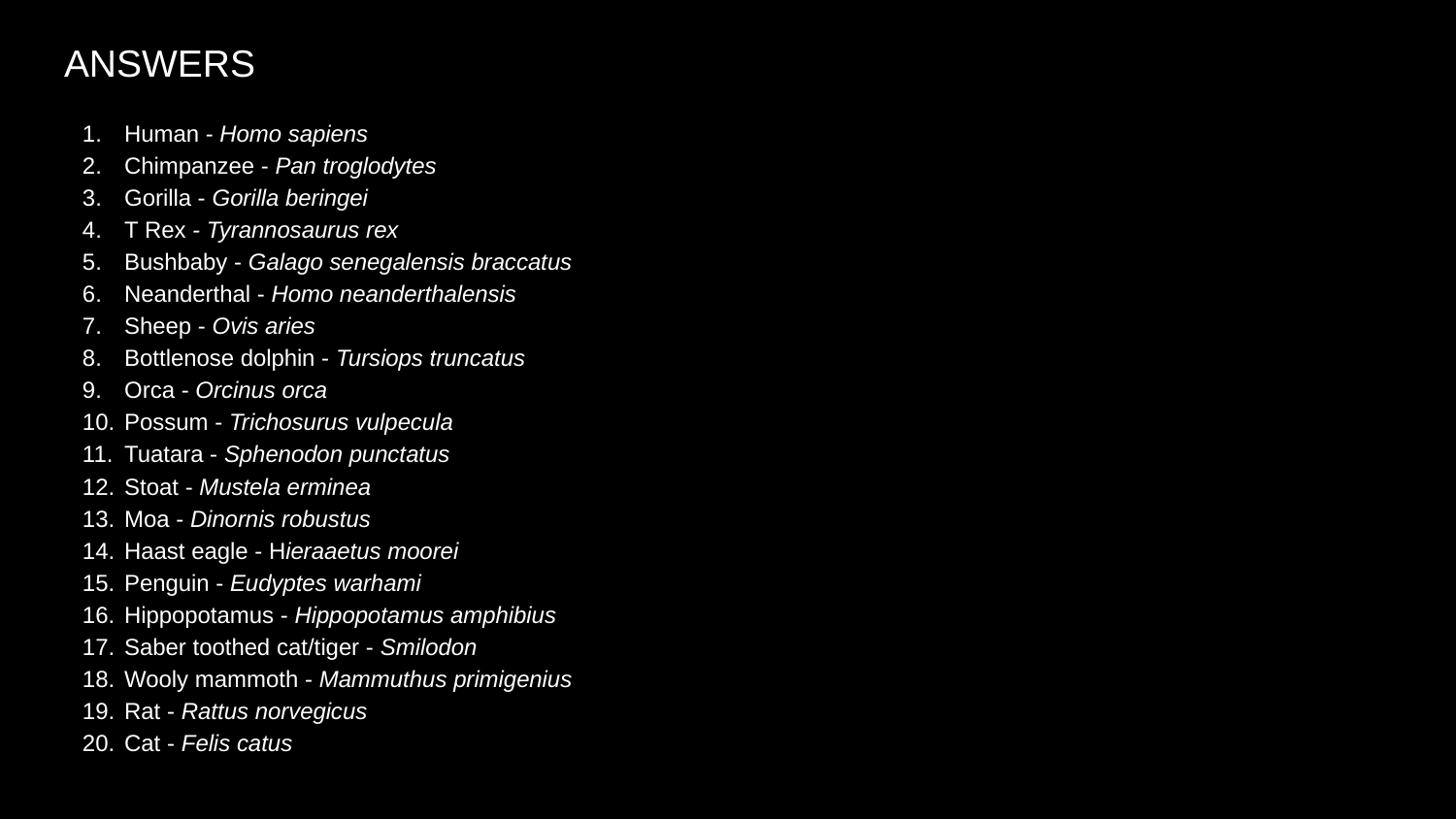

# ANSWERS
Human - Homo sapiens
Chimpanzee - Pan troglodytes
Gorilla - Gorilla beringei
T Rex - Tyrannosaurus rex
Bushbaby - Galago senegalensis braccatus
Neanderthal - Homo neanderthalensis
Sheep - Ovis aries
Bottlenose dolphin - Tursiops truncatus
Orca - Orcinus orca
Possum - Trichosurus vulpecula
Tuatara - Sphenodon punctatus
Stoat - Mustela erminea
Moa - Dinornis robustus
Haast eagle - Hieraaetus moorei
Penguin - Eudyptes warhami
Hippopotamus - Hippopotamus amphibius
Saber toothed cat/tiger - Smilodon
Wooly mammoth - Mammuthus primigenius
Rat - Rattus norvegicus
Cat - Felis catus